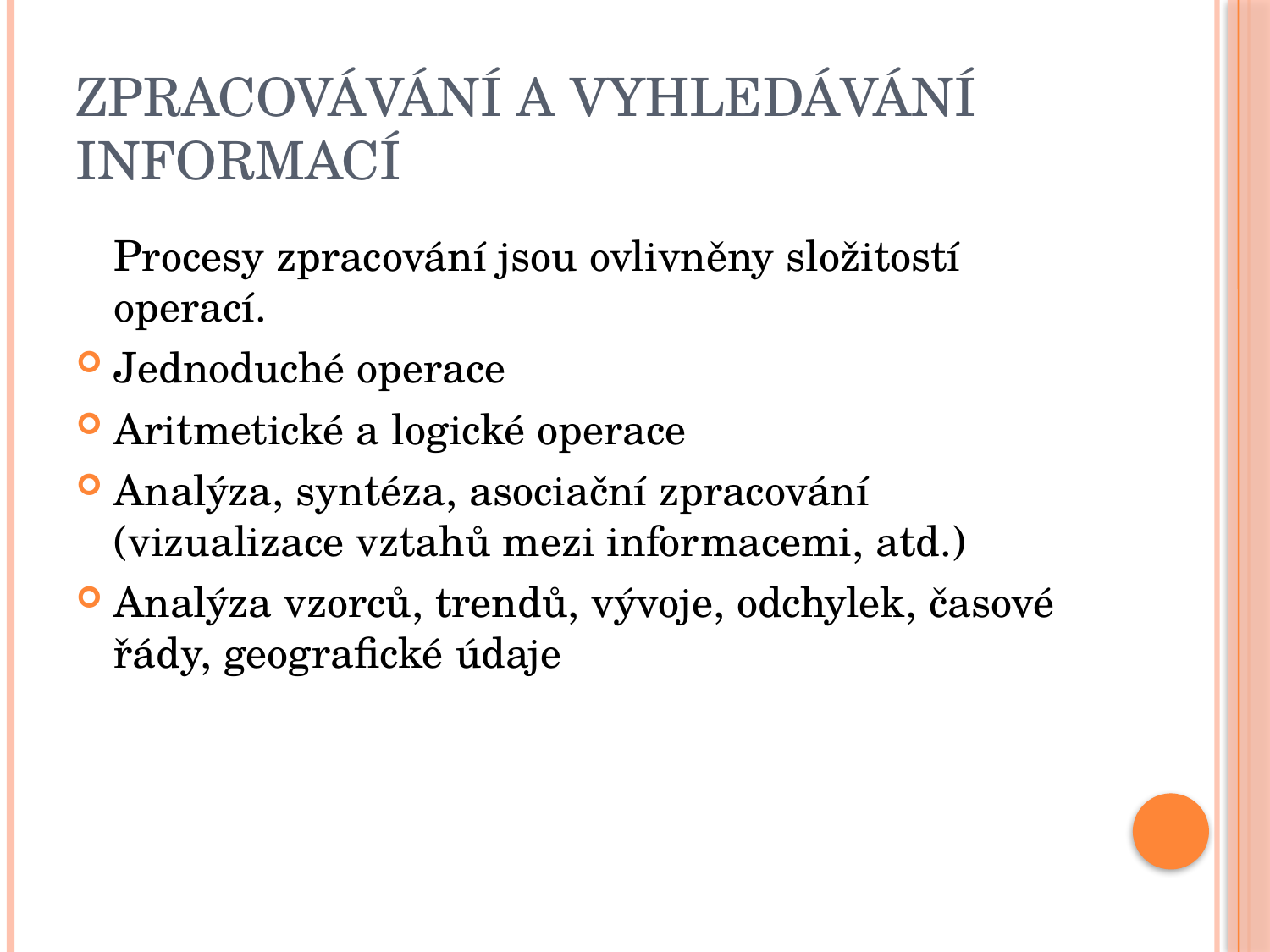

# Zpracovávání a vyhledávání informací
	Procesy zpracování jsou ovlivněny složitostí operací.
Jednoduché operace
Aritmetické a logické operace
Analýza, syntéza, asociační zpracování (vizualizace vztahů mezi informacemi, atd.)
Analýza vzorců, trendů, vývoje, odchylek, časové řády, geografické údaje